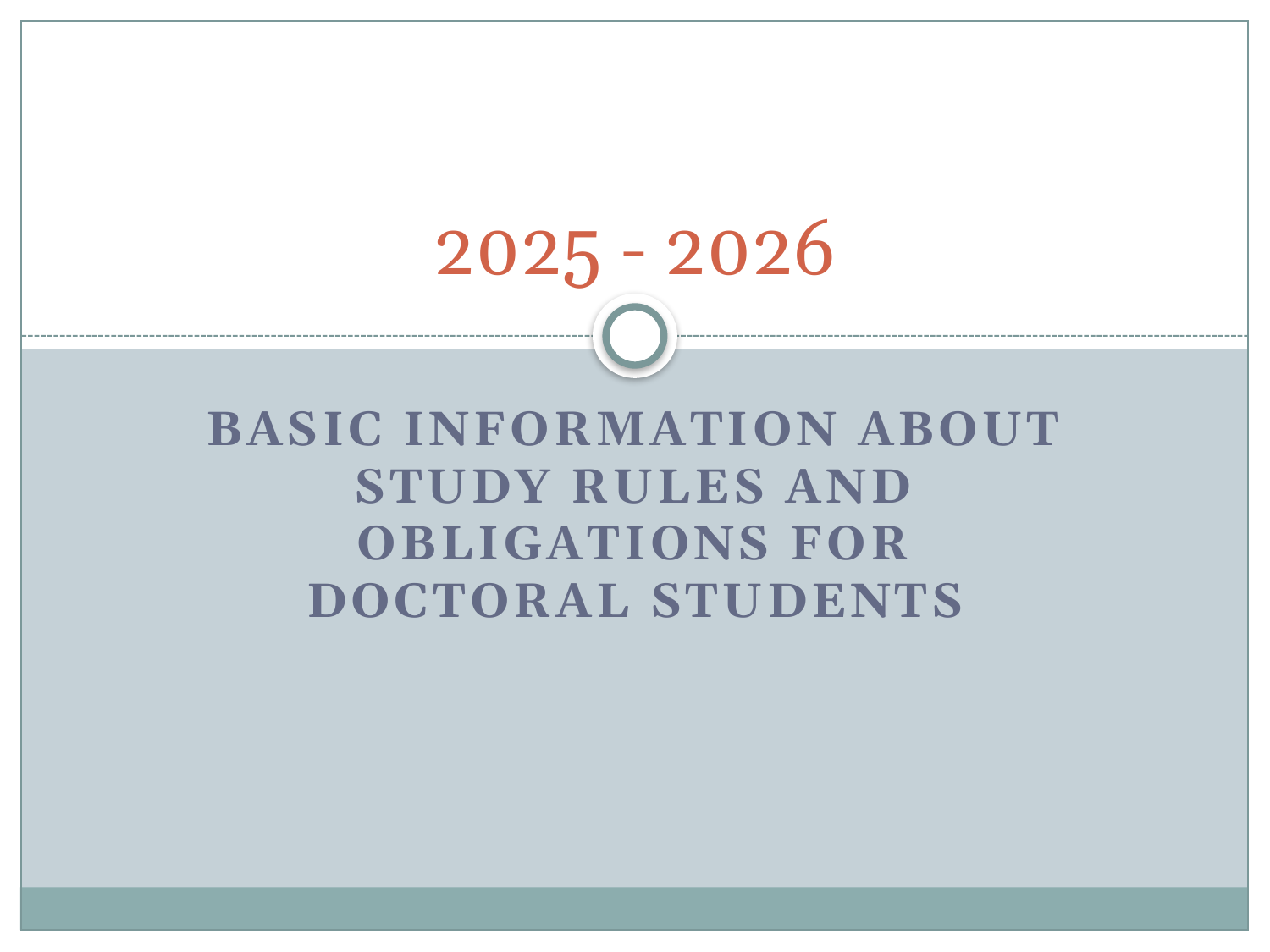

# 2025 - 2026
Basic information about study RULES AND obligations for doctoral students